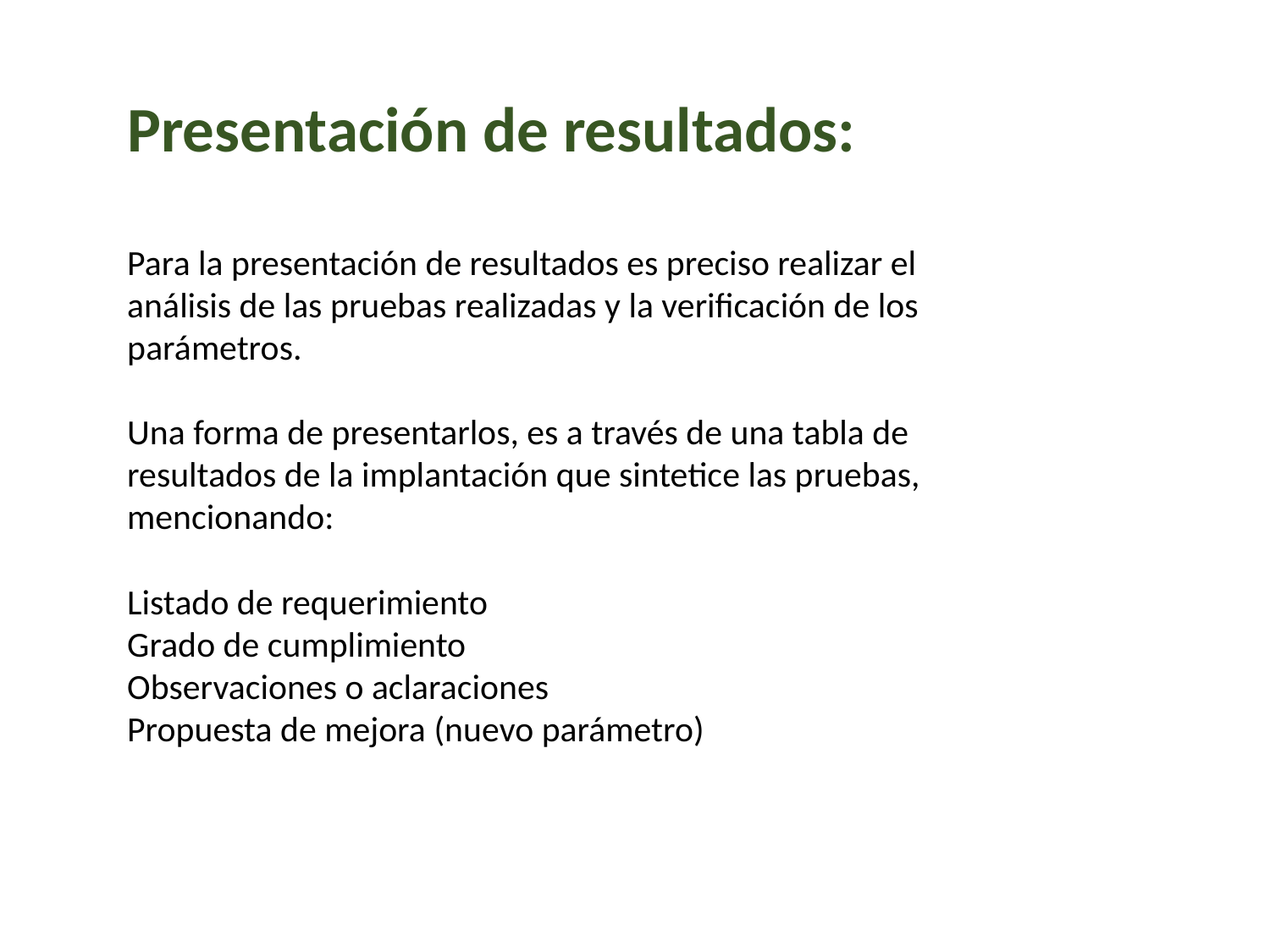

Presentación de resultados:

Para la presentación de resultados es preciso realizar el análisis de las pruebas realizadas y la verificación de los parámetros.

Una forma de presentarlos, es a través de una tabla de resultados de la implantación que sintetice las pruebas, mencionando:

Listado de requerimiento
Grado de cumplimiento
Observaciones o aclaraciones
Propuesta de mejora (nuevo parámetro)